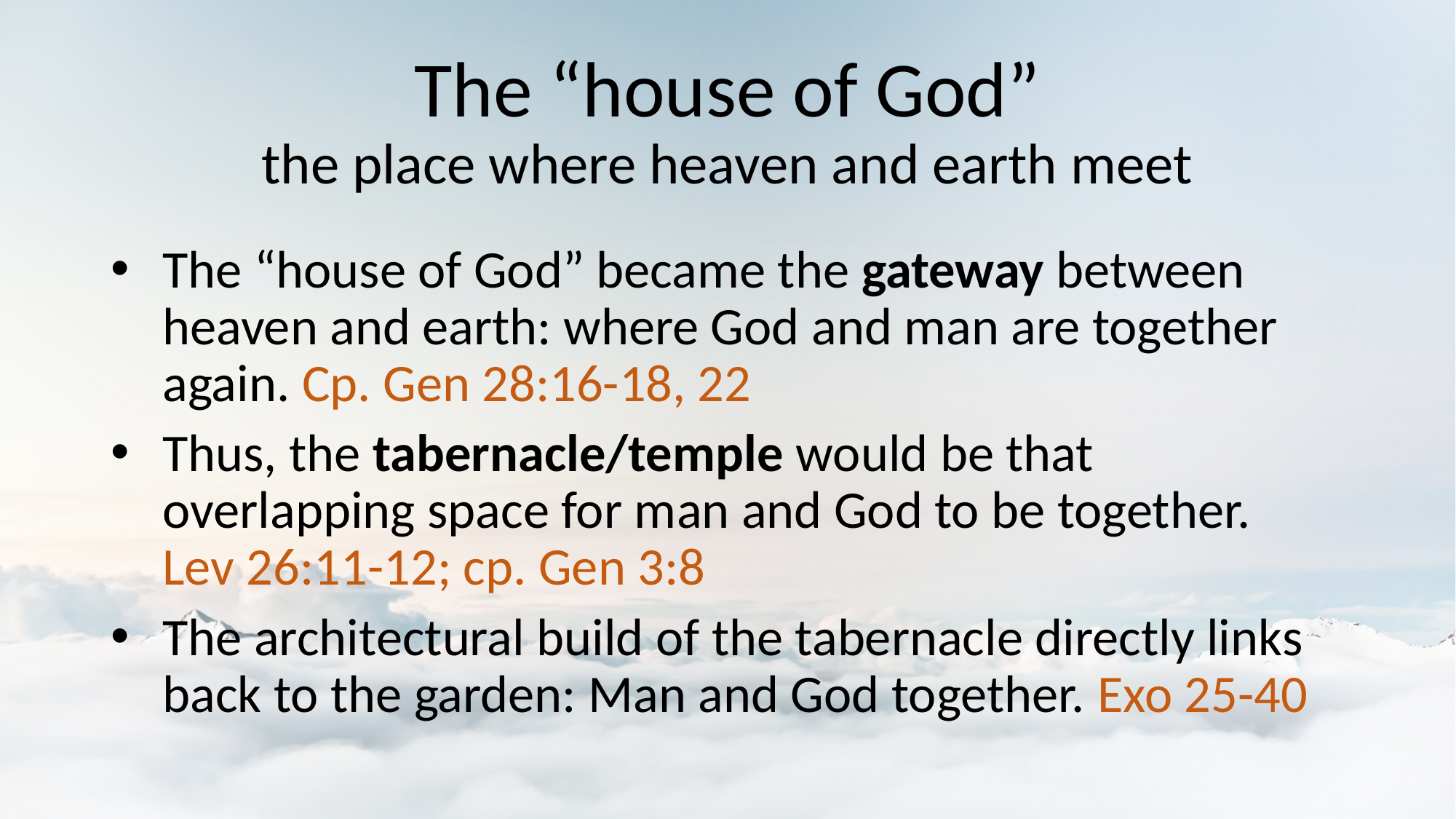

# The “house of God” the place where heaven and earth meet
The “house of God” became the gateway between heaven and earth: where God and man are together again. Cp. Gen 28:16-18, 22
Thus, the tabernacle/temple would be that overlapping space for man and God to be together.
Lev 26:11-12; cp. Gen 3:8
The architectural build of the tabernacle directly links back to the garden: Man and God together. Exo 25-40